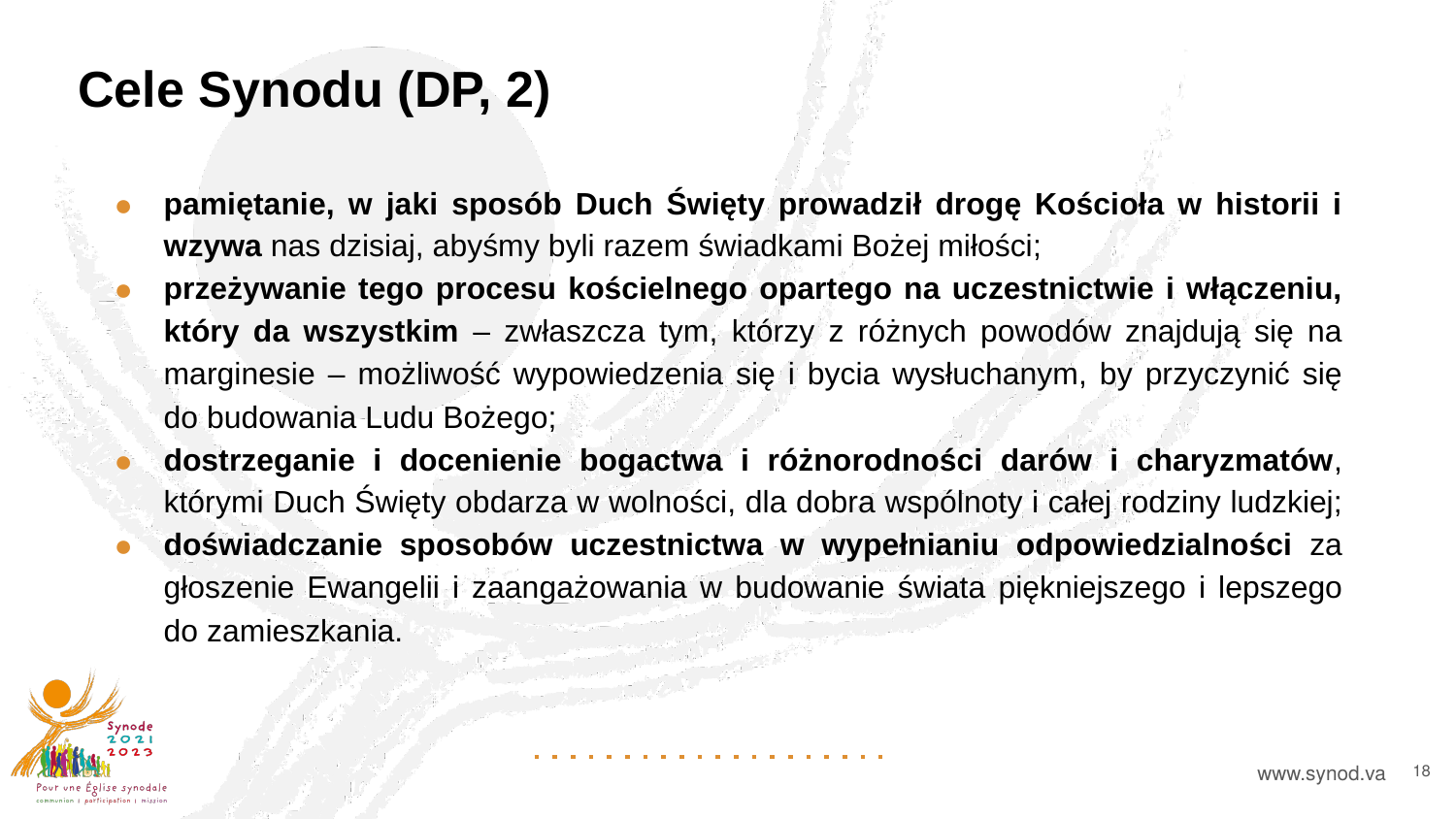

# Cele Synodu (DP, 2)
pamiętanie, w jaki sposób Duch Święty prowadził drogę Kościoła w historii i wzywa nas dzisiaj, abyśmy byli razem świadkami Bożej miłości;
przeżywanie tego procesu kościelnego opartego na uczestnictwie i włączeniu, który da wszystkim – zwłaszcza tym, którzy z różnych powodów znajdują się na marginesie – możliwość wypowiedzenia się i bycia wysłuchanym, by przyczynić się do budowania Ludu Bożego;
dostrzeganie i docenienie bogactwa i różnorodności darów i charyzmatów, którymi Duch Święty obdarza w wolności, dla dobra wspólnoty i całej rodziny ludzkiej;
doświadczanie sposobów uczestnictwa w wypełnianiu odpowiedzialności za głoszenie Ewangelii i zaangażowania w budowanie świata piękniejszego i lepszego do zamieszkania.
18